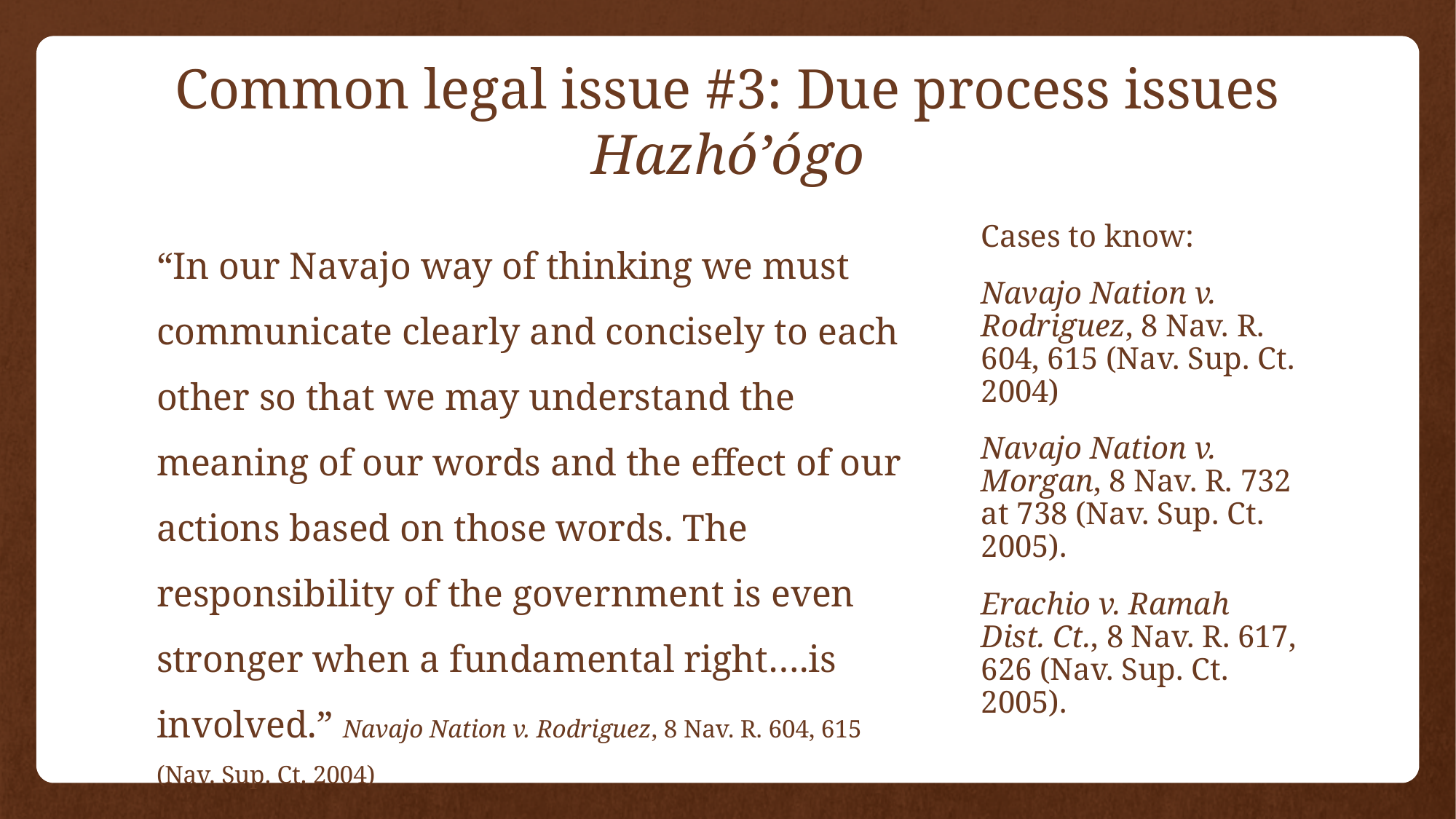

# Common legal issue #3: Due process issues Hazhó’ógo
“In our Navajo way of thinking we must communicate clearly and concisely to each other so that we may understand the meaning of our words and the effect of our actions based on those words. The responsibility of the government is even stronger when a fundamental right….is involved.” Navajo Nation v. Rodriguez, 8 Nav. R. 604, 615 (Nav. Sup. Ct. 2004)
Cases to know:
Navajo Nation v. Rodriguez, 8 Nav. R. 604, 615 (Nav. Sup. Ct. 2004)
Navajo Nation v. Morgan, 8 Nav. R. 732 at 738 (Nav. Sup. Ct. 2005).
Erachio v. Ramah Dist. Ct., 8 Nav. R. 617, 626 (Nav. Sup. Ct. 2005).